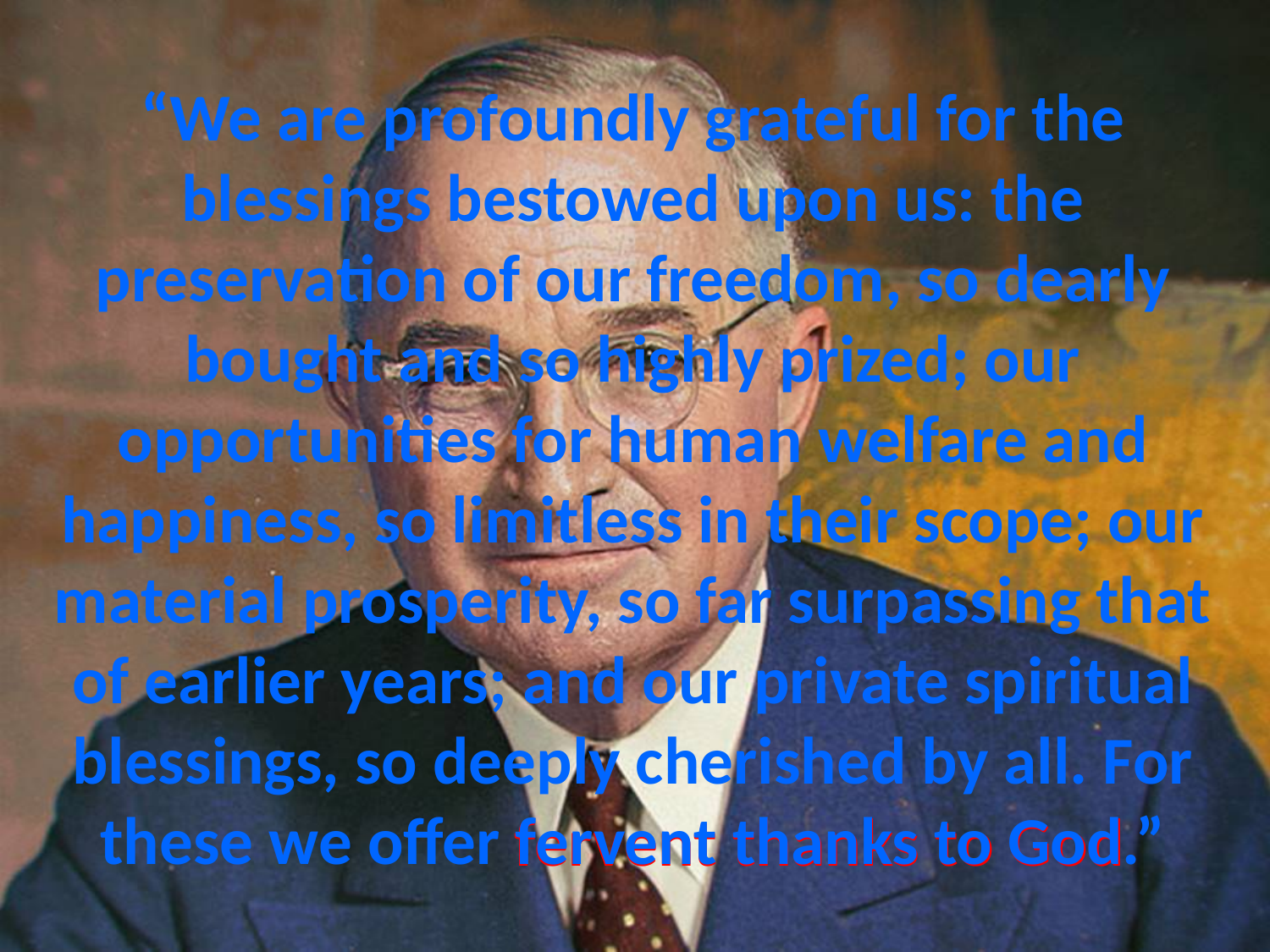

# “We are profoundly grateful for the blessings bestowed upon us: the preservation of our freedom, so dearly bought and so highly prized; our opportunities for human welfare and happiness, so limitless in their scope; our material prosperity, so far surpassing that of earlier years; and our private spiritual blessings, so deeply cherished by all. For these we offer fervent thanks to God.”
fervent thanks to God